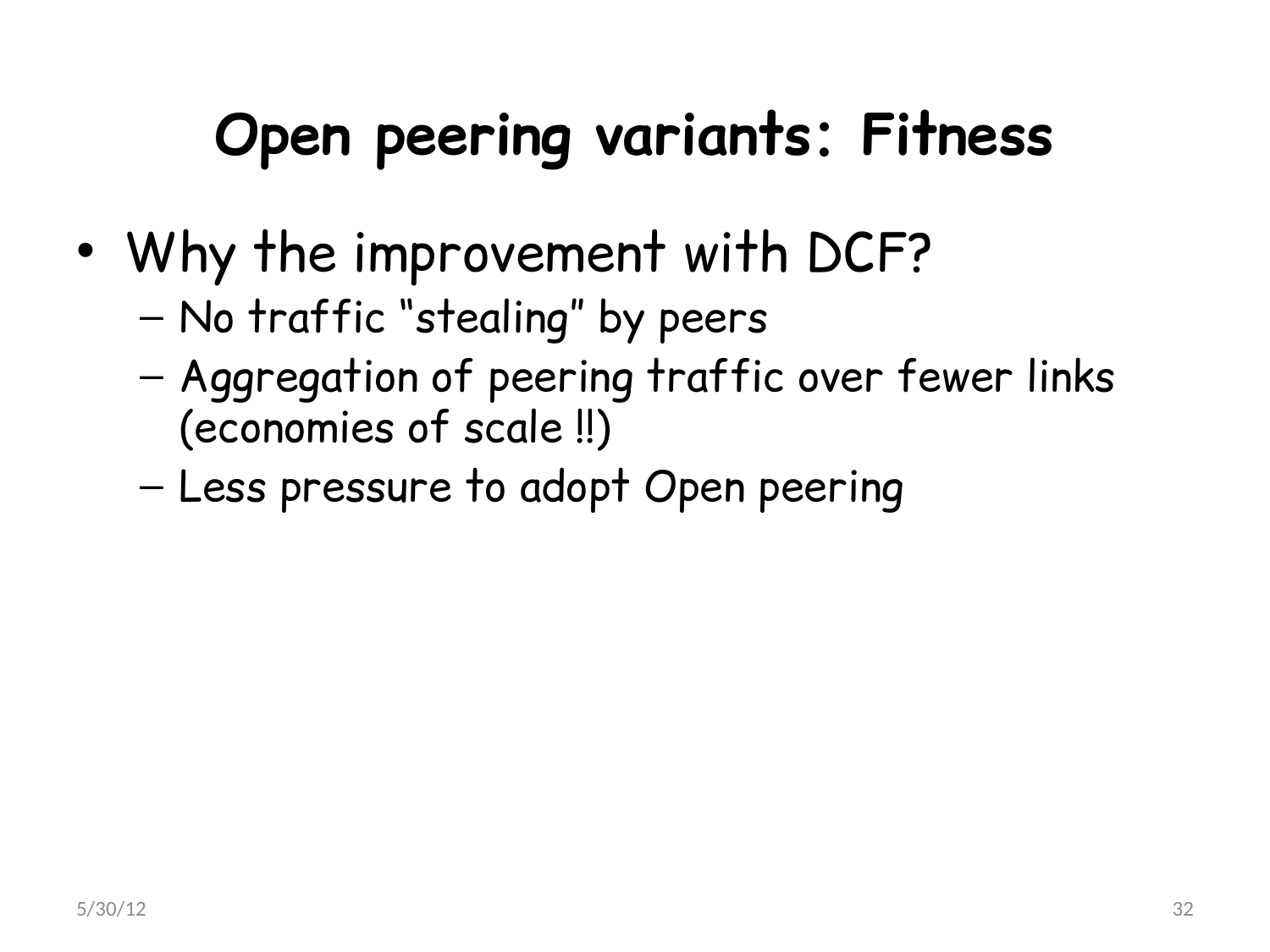

Open peering variants: Fitness
Why the improvement with DCF?
No traffic “stealing” by peers
Aggregation of peering traffic over fewer links (economies of scale !!)
Less pressure to adopt Open peering

5/30/12
32